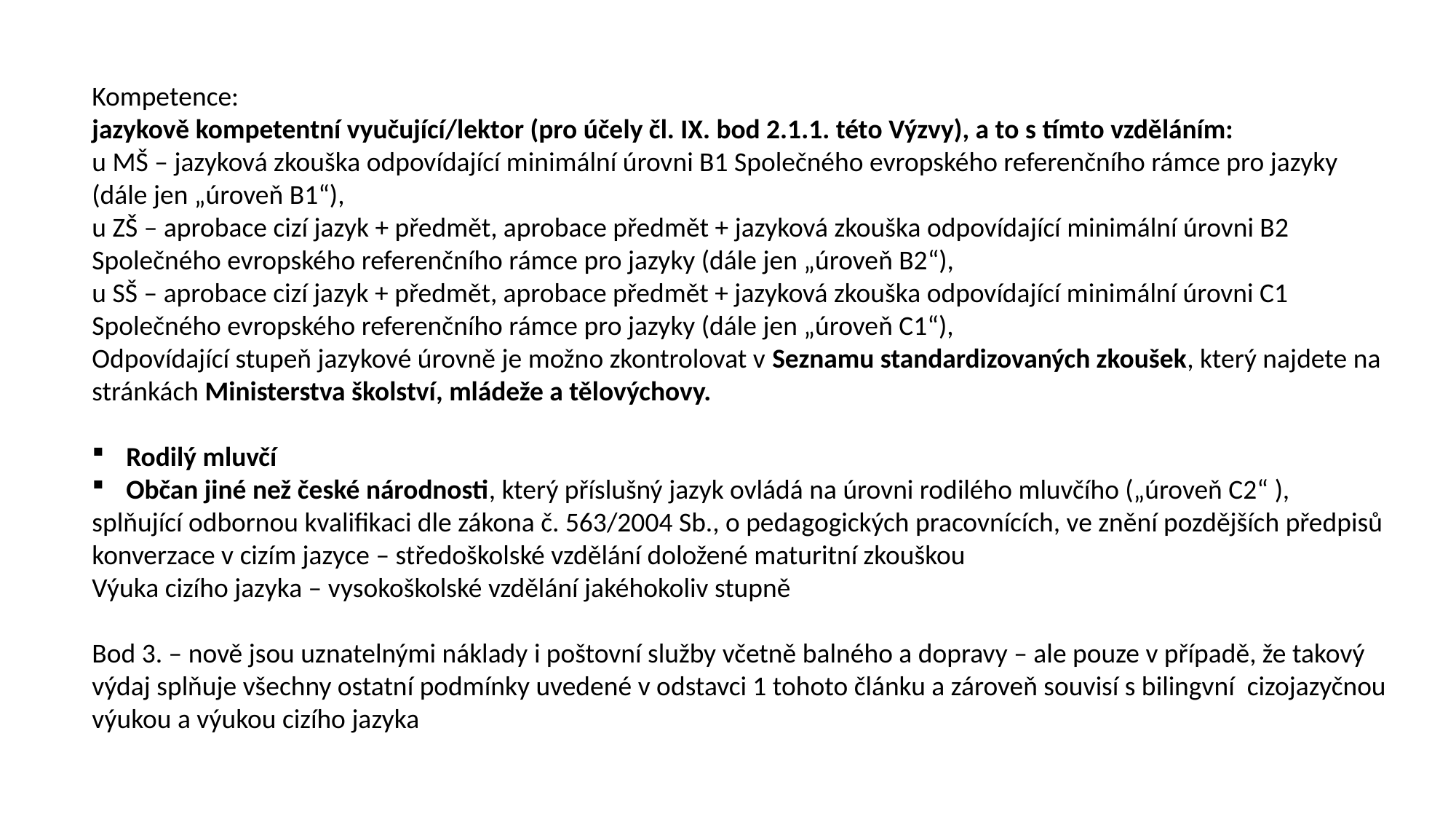

Kompetence:
jazykově kompetentní vyučující/lektor (pro účely čl. IX. bod 2.1.1. této Výzvy), a to s tímto vzděláním:
u MŠ – jazyková zkouška odpovídající minimální úrovni B1 Společného evropského referenčního rámce pro jazyky (dále jen „úroveň B1“),
u ZŠ – aprobace cizí jazyk + předmět, aprobace předmět + jazyková zkouška odpovídající minimální úrovni B2 Společného evropského referenčního rámce pro jazyky (dále jen „úroveň B2“),
u SŠ – aprobace cizí jazyk + předmět, aprobace předmět + jazyková zkouška odpovídající minimální úrovni C1 Společného evropského referenčního rámce pro jazyky (dále jen „úroveň C1“),
Odpovídající stupeň jazykové úrovně je možno zkontrolovat v Seznamu standardizovaných zkoušek, který najdete na stránkách Ministerstva školství, mládeže a tělovýchovy.

Rodilý mluvčí
Občan jiné než české národnosti, který příslušný jazyk ovládá na úrovni rodilého mluvčího („úroveň C2“ ),
splňující odbornou kvalifikaci dle zákona č. 563/2004 Sb., o pedagogických pracovnících, ve znění pozdějších předpisů
konverzace v cizím jazyce – středoškolské vzdělání doložené maturitní zkouškou
Výuka cizího jazyka – vysokoškolské vzdělání jakéhokoliv stupně

Bod 3. – nově jsou uznatelnými náklady i poštovní služby včetně balného a dopravy – ale pouze v případě, že takový výdaj splňuje všechny ostatní podmínky uvedené v odstavci 1 tohoto článku a zároveň souvisí s bilingvní  cizojazyčnou výukou a výukou cizího jazyka